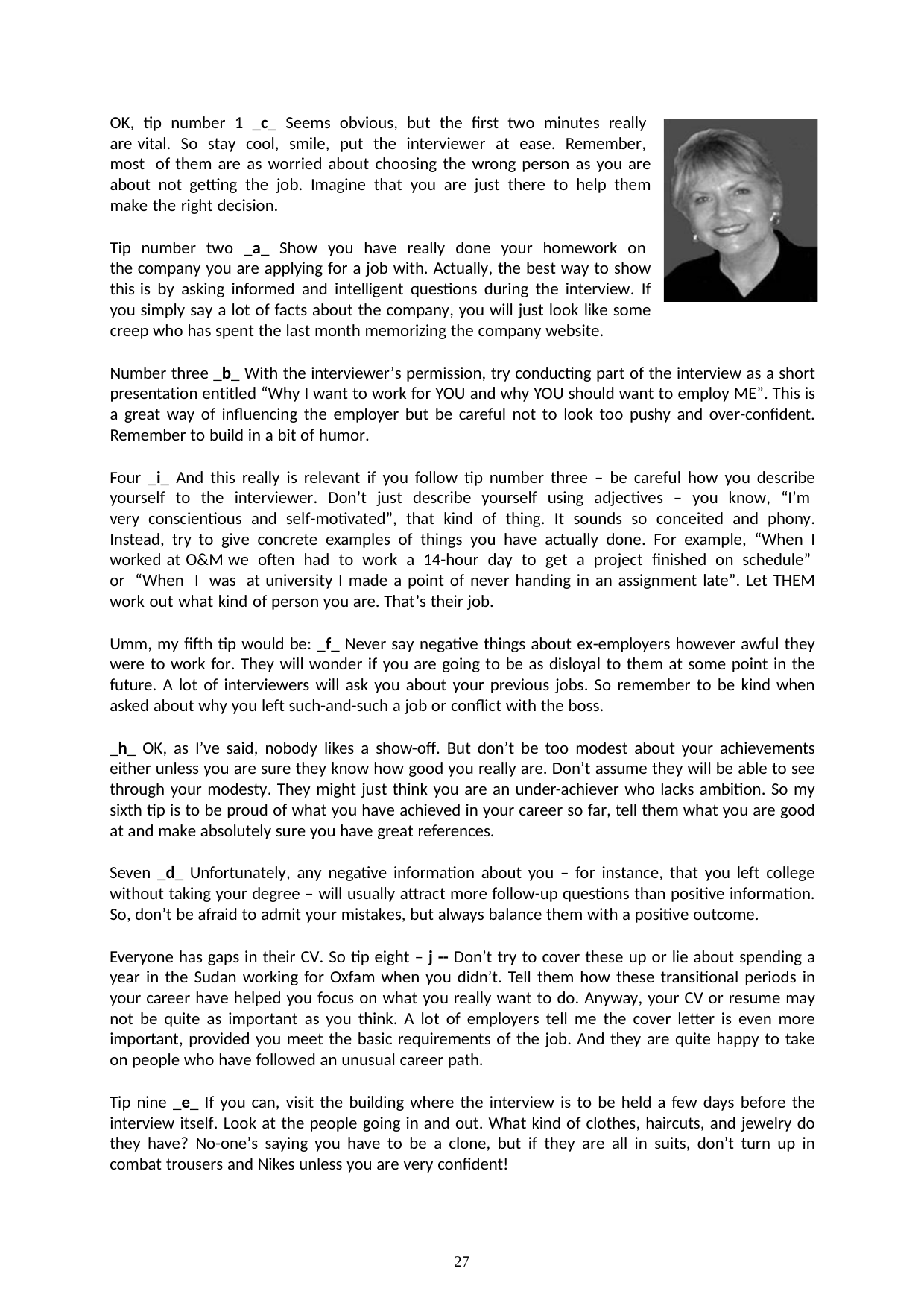

OK,  tip  number  1  _c_  Seems  obvious,  but  the  first  two  minutes  really  are vital.  So  stay  cool,  smile,  put  the  interviewer  at  ease.  Remember,  most  of them are as worried about choosing the wrong person as you are about not getting the job. Imagine that you are just there to help them make the right decision.

Tip  number  two  _a_  Show  you  have  really  done  your  homework  on  the company you are applying for a job with. Actually, the best way to show this is by asking informed and intelligent questions during the interview. If you simply say a lot of facts about the company, you will just look like some creep who has spent the last month memorizing the company website.

Number three _b_ With the interviewer’s permission, try conducting part of the interview as a short presentation entitled “Why I want to work for YOU and why YOU should want to employ ME”. This is a great way of influencing the employer but be careful not to look too pushy and over-confident. Remember to build in a bit of humor.

Four _i_ And this really is relevant if you follow tip number three – be careful how you describe yourself  to  the  interviewer.  Don’t  just  describe  yourself  using  adjectives  –  you  know,  “I’m  very conscientious and self-motivated”, that kind of thing. It sounds so conceited and phony. Instead, try to give concrete examples of things you have actually done. For example, “When I worked at O&M we  often  had  to  work  a  14-hour  day  to  get  a  project  finished  on  schedule”  or  “When  I  was  at university I made a point of never handing in an assignment late”. Let THEM work out what kind of person you are. That’s their job.

Umm, my fifth tip would be: _f_ Never say negative things about ex-employers however awful they were to work for. They will wonder if you are going to be as disloyal to them at some point in the future. A lot of interviewers will ask you about your previous jobs. So remember to be kind when asked about why you left such-and-such a job or conflict with the boss.

_h_ OK, as I’ve said, nobody likes a show-off. But don’t be too modest about your achievements either unless you are sure they know how good you really are. Don’t assume they will be able to see through your modesty. They might just think you are an under-achiever who lacks ambition. So my sixth tip is to be proud of what you have achieved in your career so far, tell them what you are good at and make absolutely sure you have great references.

Seven _d_ Unfortunately, any negative information about you – for instance, that you left college without taking your degree – will usually attract more follow-up questions than positive information. So, don’t be afraid to admit your mistakes, but always balance them with a positive outcome.

Everyone has gaps in their CV. So tip eight – j -- Don’t try to cover these up or lie about spending a year in the Sudan working for Oxfam when you didn’t. Tell them how these transitional periods in your career have helped you focus on what you really want to do. Anyway, your CV or resume may not be quite as important as you think. A lot of employers tell me the cover letter is even more important, provided you meet the basic requirements of the job. And they are quite happy to take on people who have followed an unusual career path.

Tip nine _e_ If you can, visit the building where the interview is to be held a few days before the interview itself. Look at the people going in and out. What kind of clothes, haircuts, and jewelry do they have? No-one’s saying you have to be a clone, but if they are all in suits, don’t turn up in combat trousers and Nikes unless you are very confident!

27